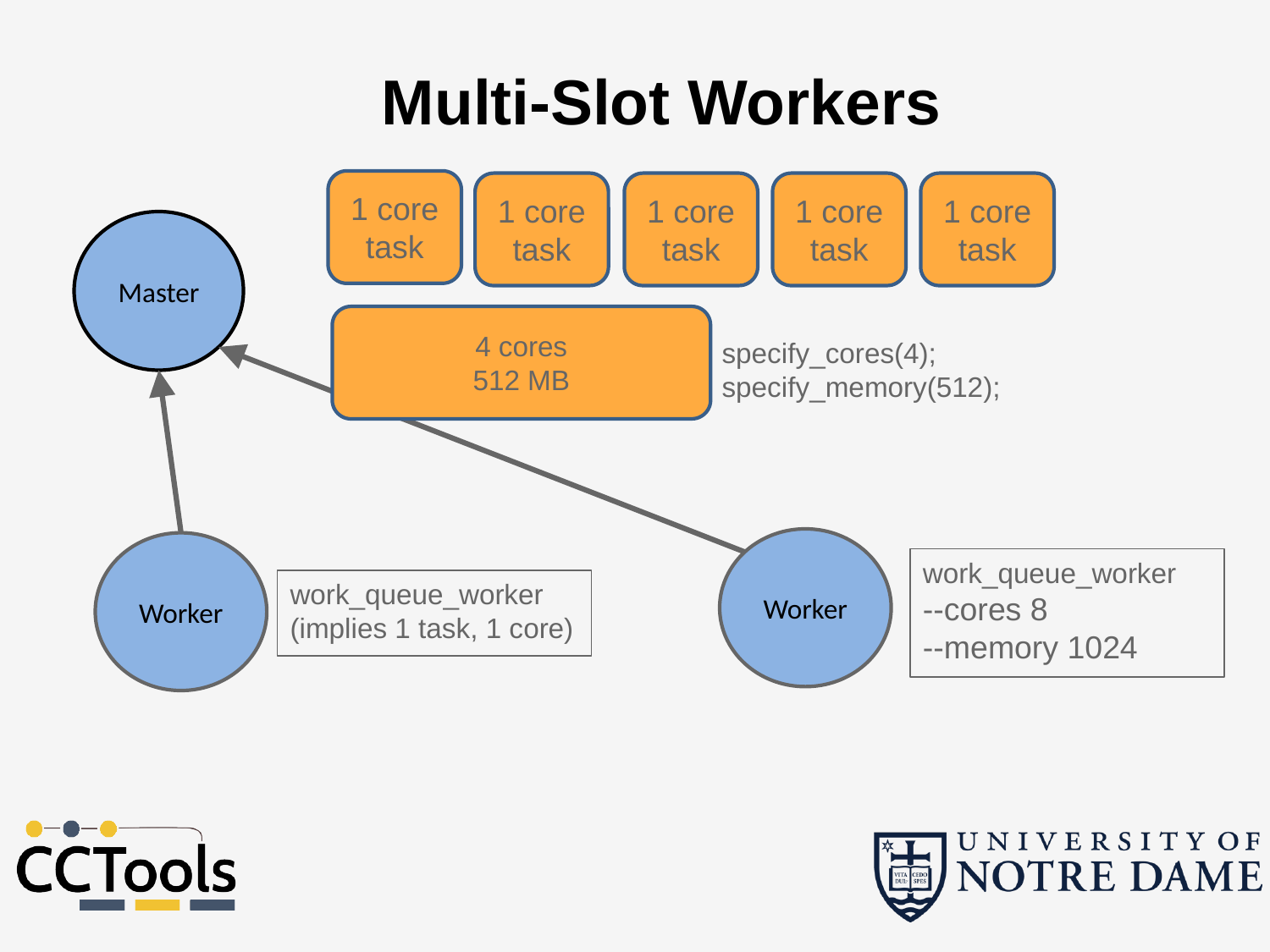

Multi-Slot Workers
1 core
task
1 core
task
1 core
task
1 core
task
1 core
task
Master
4 cores
512 MB
specify_cores(4);
specify_memory(512);

Worker
work_queue_worker
--cores 8
--memory 1024
Worker
work_queue_worker
(implies 1 task, 1 core)